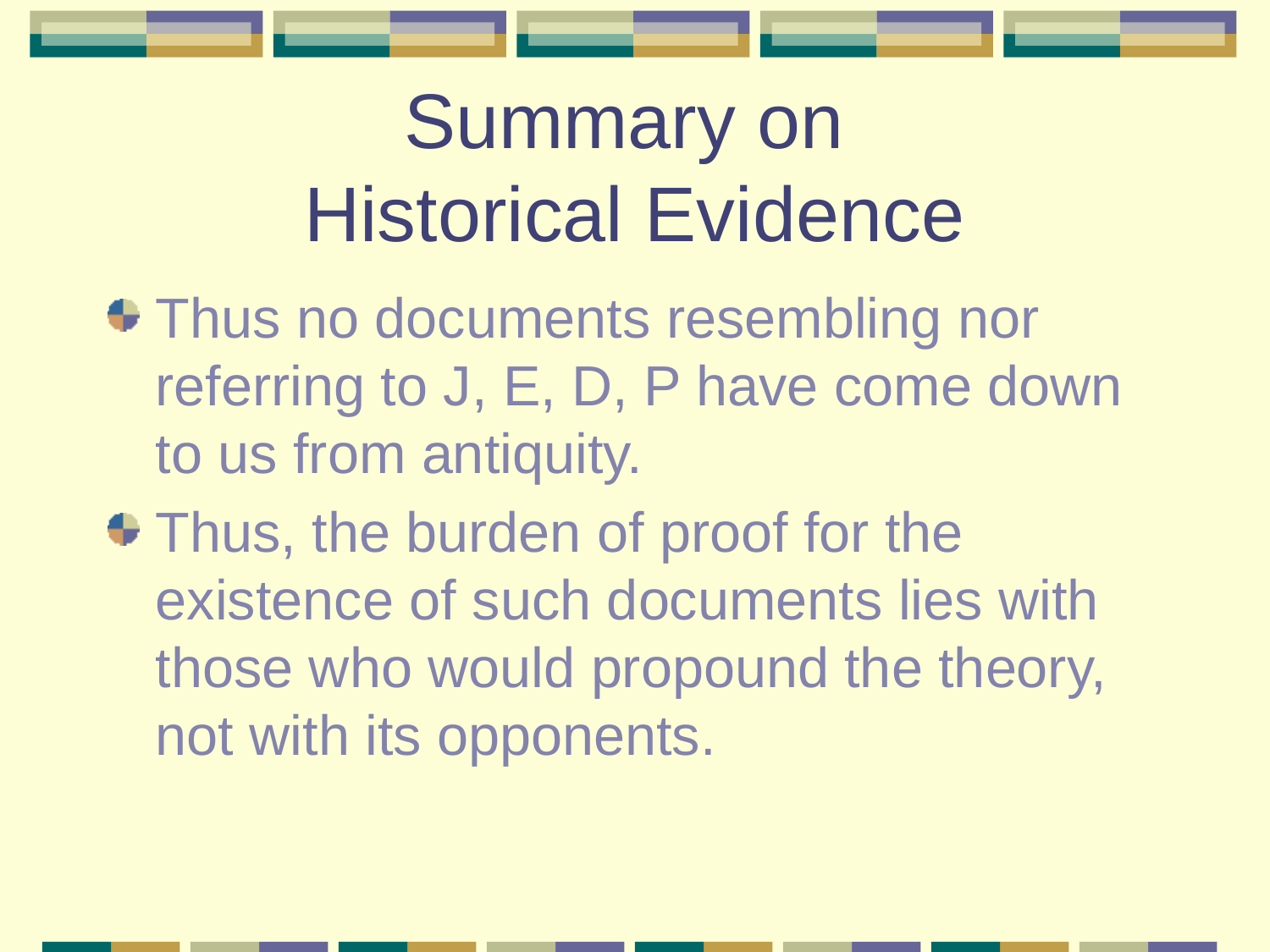

# Summary on Historical Evidence
Thus no documents resembling nor referring to J, E, D, P have come down to us from antiquity.
Thus, the burden of proof for the existence of such documents lies with those who would propound the theory, not with its opponents.